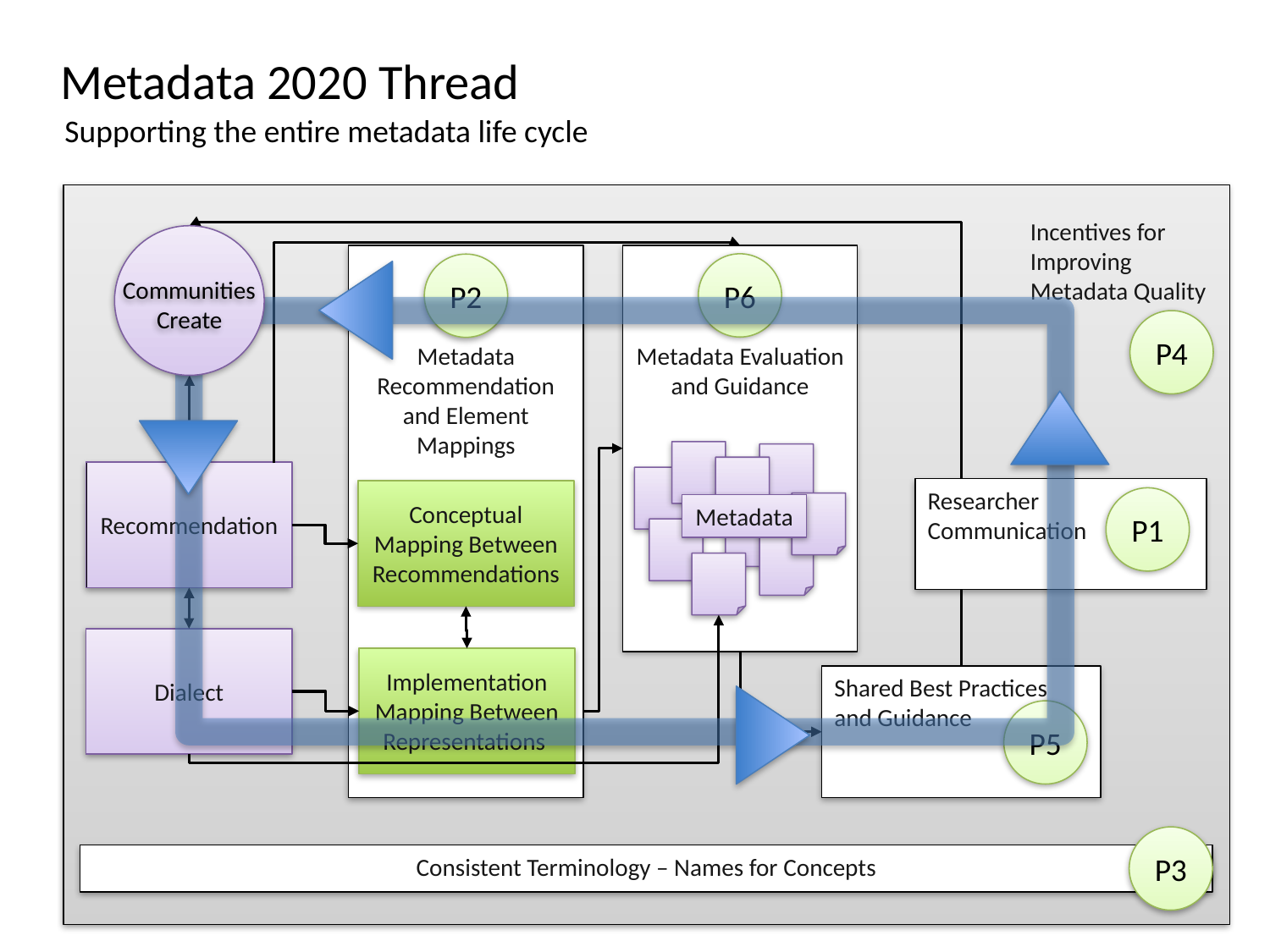

# Metadata 2020 Thread
Supporting the entire metadata life cycle

Incentives for Improving Metadata Quality

Communities
Create

Metadata
Recommendation and Element Mappings

Metadata Evaluation and Guidance
P6
P2

P4

Metadata

Recommendation

Researcher
Communication
P1
Conceptual Mapping Between
Recommendations
Dialect
Implementation Mapping Between
Representations
Shared Best Practices and Guidance

P5
P3
Consistent Terminology – Names for Concepts